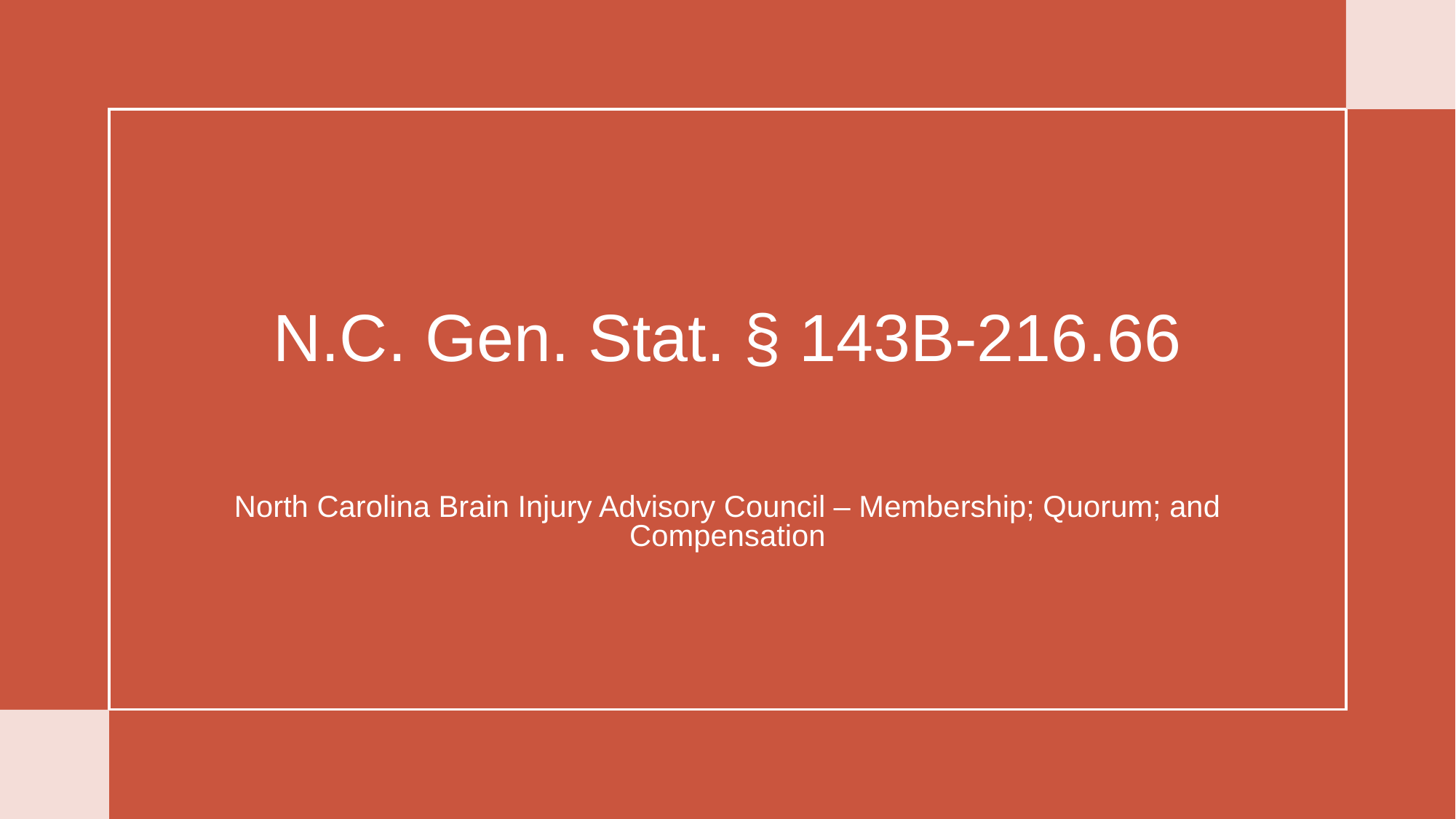

# N.C. Gen. Stat. § 143B-216.66
North Carolina Brain Injury Advisory Council – Membership; Quorum; and Compensation